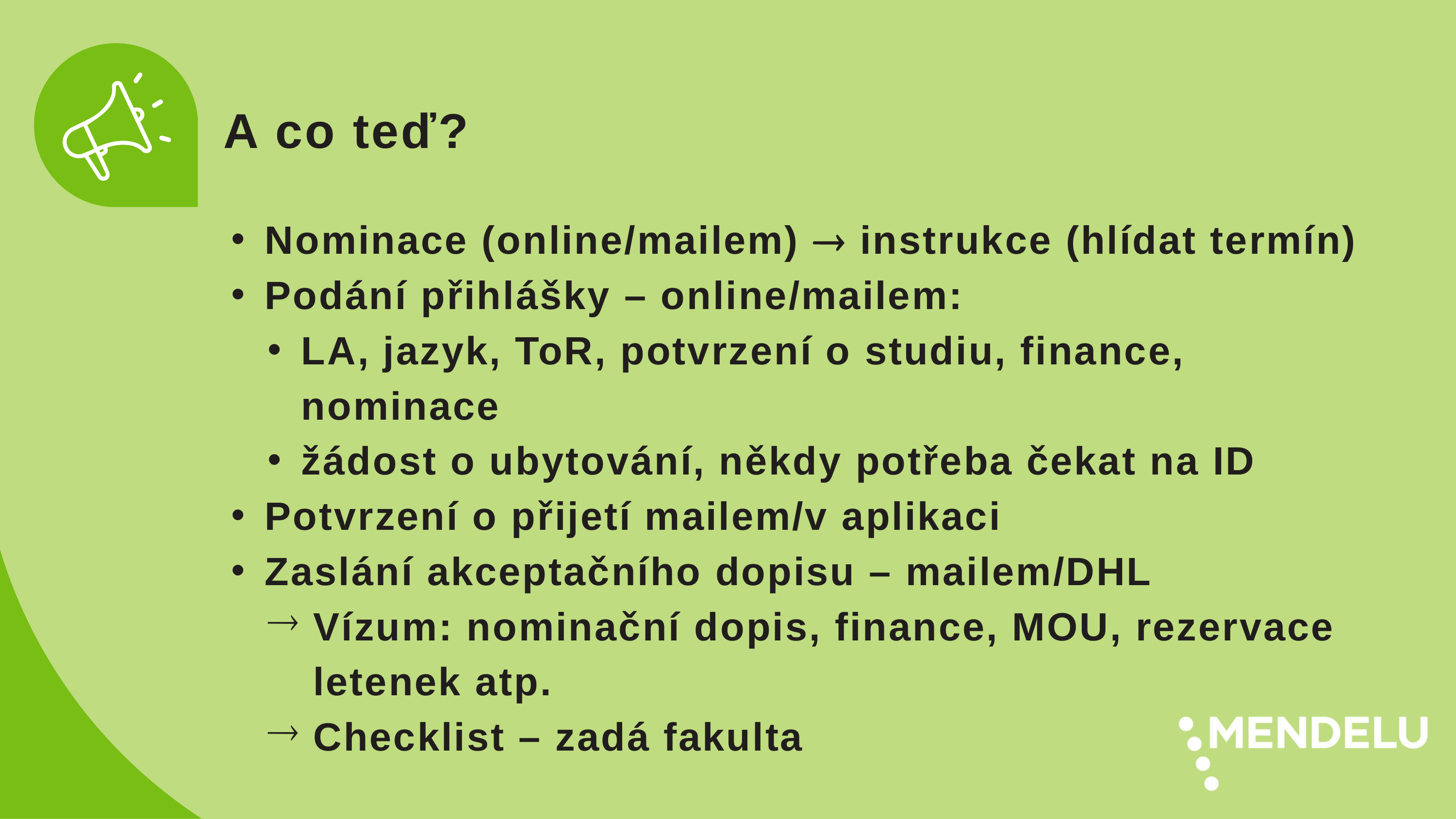

A co teď?
Nominace (online/mailem) → instrukce (hlídat termín)
Podání přihlášky – online/mailem:
LA, jazyk, ToR, potvrzení o studiu, finance, nominace
žádost o ubytování, někdy potřeba čekat na ID
Potvrzení o přijetí mailem/v aplikaci
Zaslání akceptačního dopisu – mailem/DHL
Vízum: nominační dopis, finance, MOU, rezervace letenek atp.
Checklist – zadá fakulta